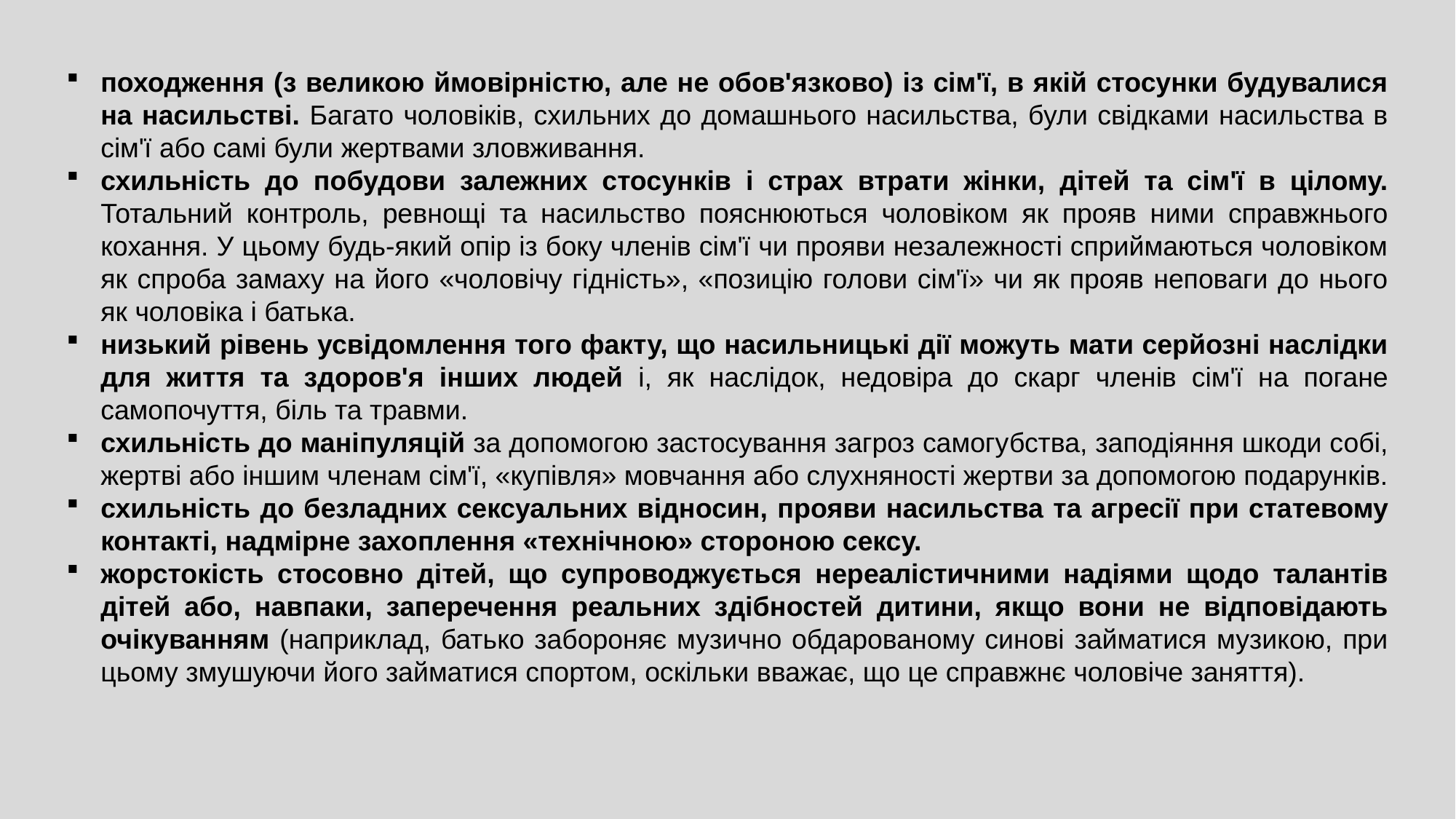

походження (з великою ймовірністю, але не обов'язково) із сім'ї, в якій стосунки будувалися на насильстві. Багато чоловіків, схильних до домашнього насильства, були свідками насильства в сім'ї або самі були жертвами зловживання.
схильність до побудови залежних стосунків і страх втрати жінки, дітей та сім'ї в цілому. Тотальний контроль, ревнощі та насильство пояснюються чоловіком як прояв ними справжнього кохання. У цьому будь-який опір із боку членів сім'ї чи прояви незалежності сприймаються чоловіком як спроба замаху на його «чоловічу гідність», «позицію голови сім'ї» чи як прояв неповаги до нього як чоловіка і батька.
низький рівень усвідомлення того факту, що насильницькі дії можуть мати серйозні наслідки для життя та здоров'я інших людей і, як наслідок, недовіра до скарг членів сім'ї на погане самопочуття, біль та травми.
схильність до маніпуляцій за допомогою застосування загроз самогубства, заподіяння шкоди собі, жертві або іншим членам сім'ї, «купівля» мовчання або слухняності жертви за допомогою подарунків.
схильність до безладних сексуальних відносин, прояви насильства та агресії при статевому контакті, надмірне захоплення «технічною» стороною сексу.
жорстокість стосовно дітей, що супроводжується нереалістичними надіями щодо талантів дітей або, навпаки, заперечення реальних здібностей дитини, якщо вони не відповідають очікуванням (наприклад, батько забороняє музично обдарованому синові займатися музикою, при цьому змушуючи його займатися спортом, оскільки вважає, що це справжнє чоловіче заняття).